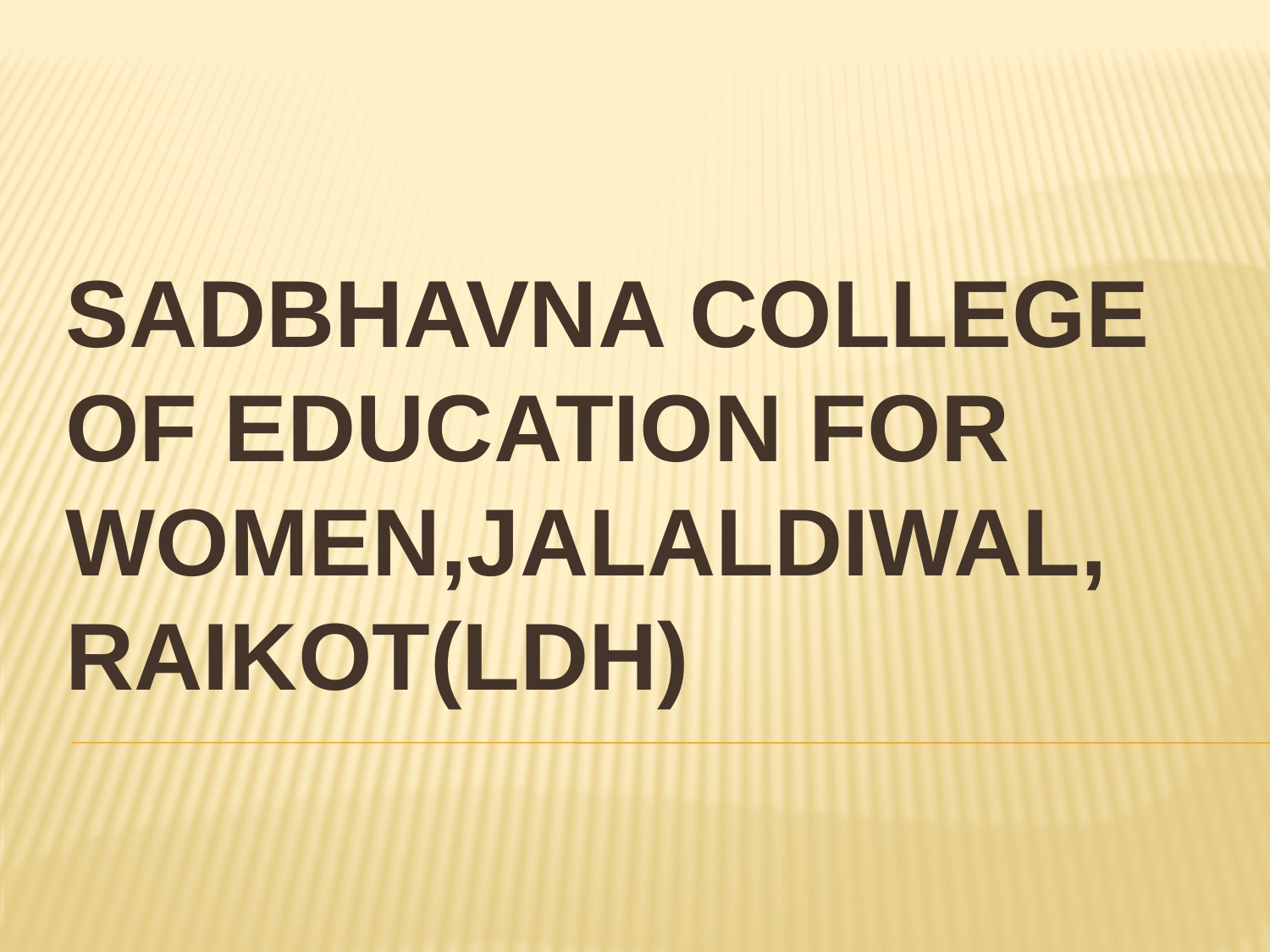

#
SADBHAVNA COLLEGE OF EDUCATION FOR WOMEN,JALALDIWAL,RAIKOT(LDH)